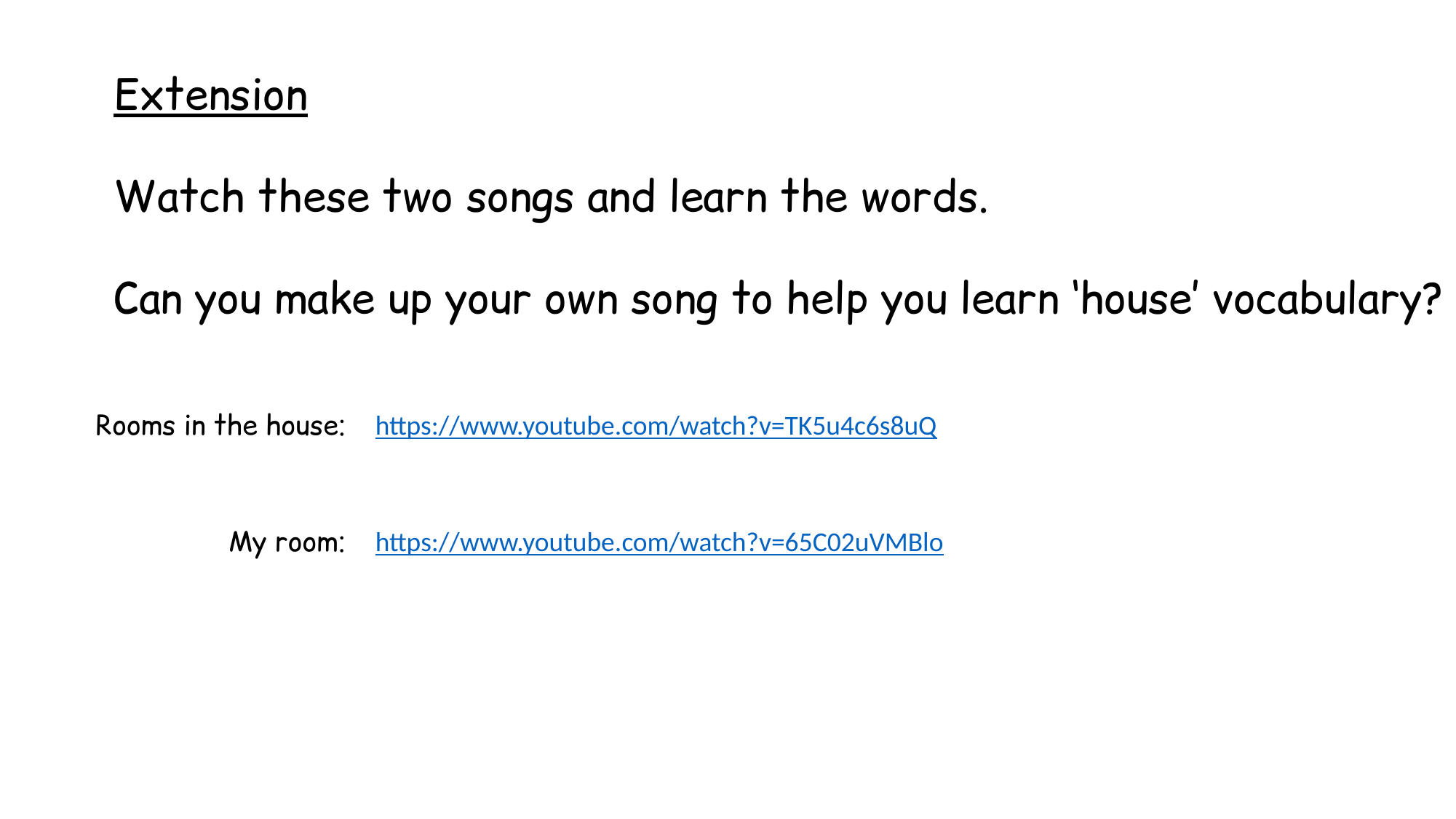

Extension

Watch these two songs and learn the words.

Can you make up your own song to help you learn ‘house’ vocabulary?
Rooms in the house:
https://www.youtube.com/watch?v=TK5u4c6s8uQ
My room:
https://www.youtube.com/watch?v=65C02uVMBlo